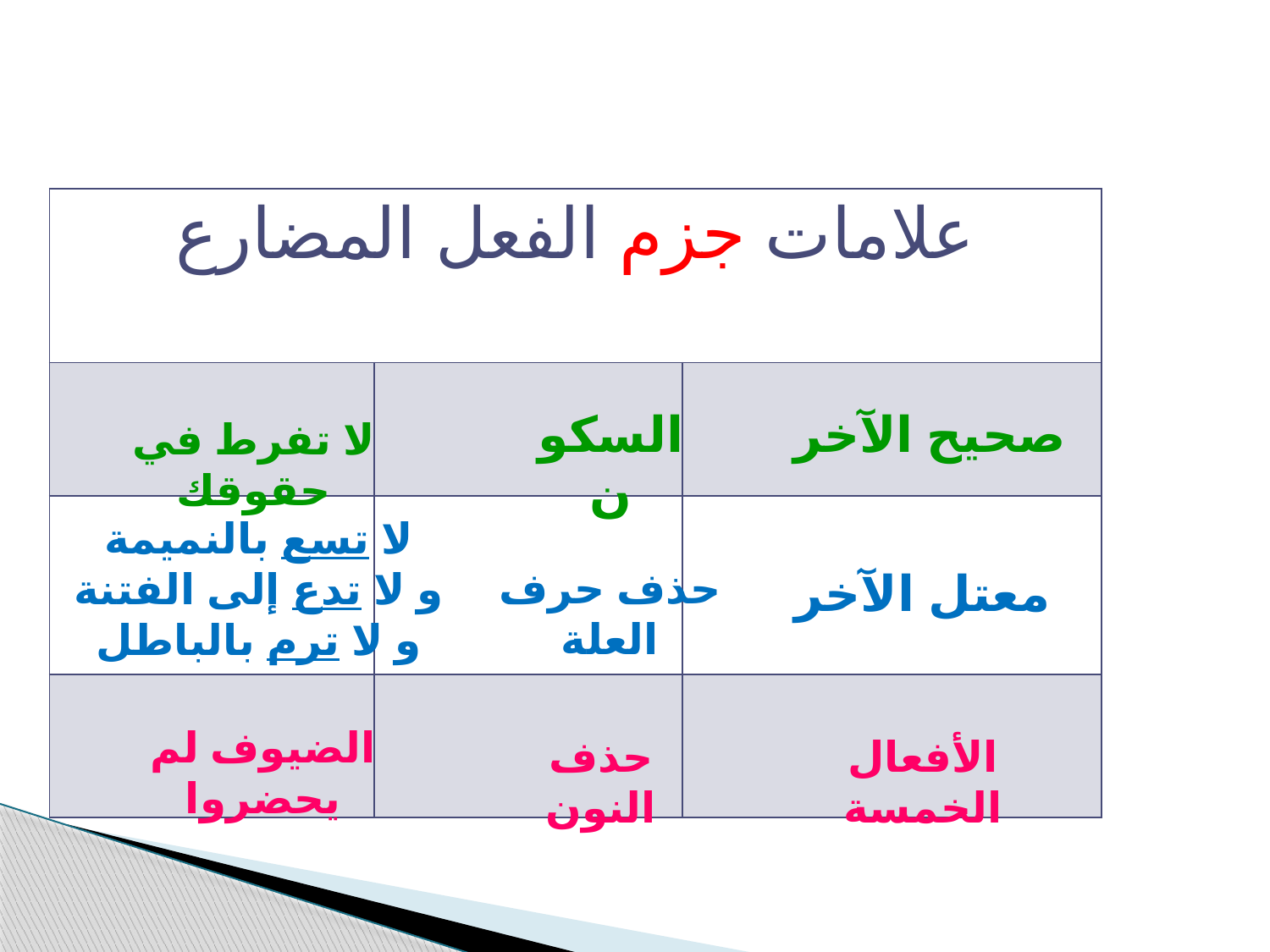

| علامات جزم الفعل المضارع |  |  |
| --- | --- | --- |
|  |  |  |
|  |  |  |
|  |  |  |
السكون
صحيح الآخر
لا تفرط في حقوقك
لا تسع بالنميمة
و لا تدع إلى الفتنة
و لا ترم بالباطل
حذف حرف العلة
معتل الآخر
الضيوف لم يحضروا
حذف النون
الأفعال الخمسة